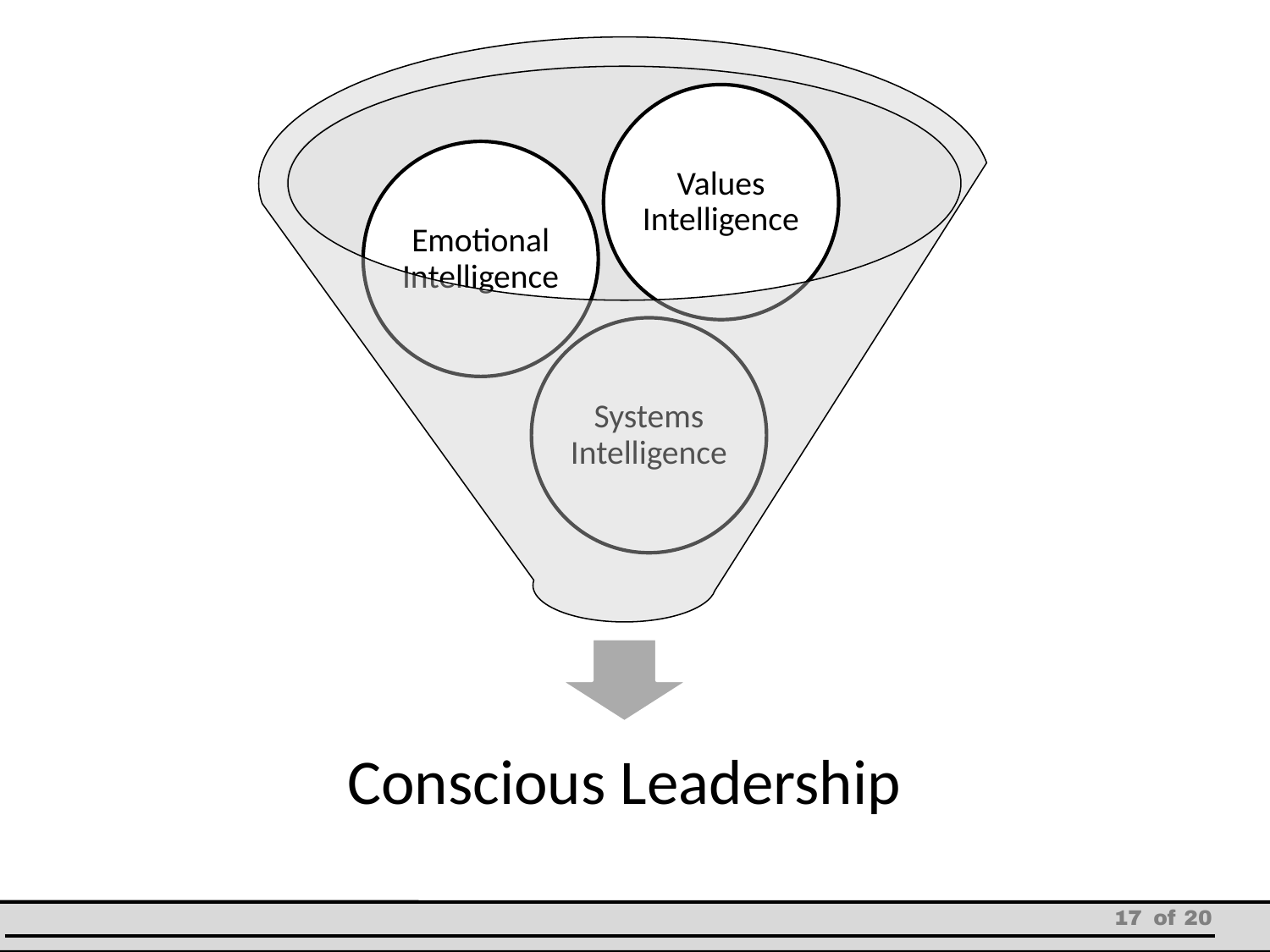

Conscious Leadership
Systems Intelligence
Emotional Intelligence
Values Intelligence
17
of 20